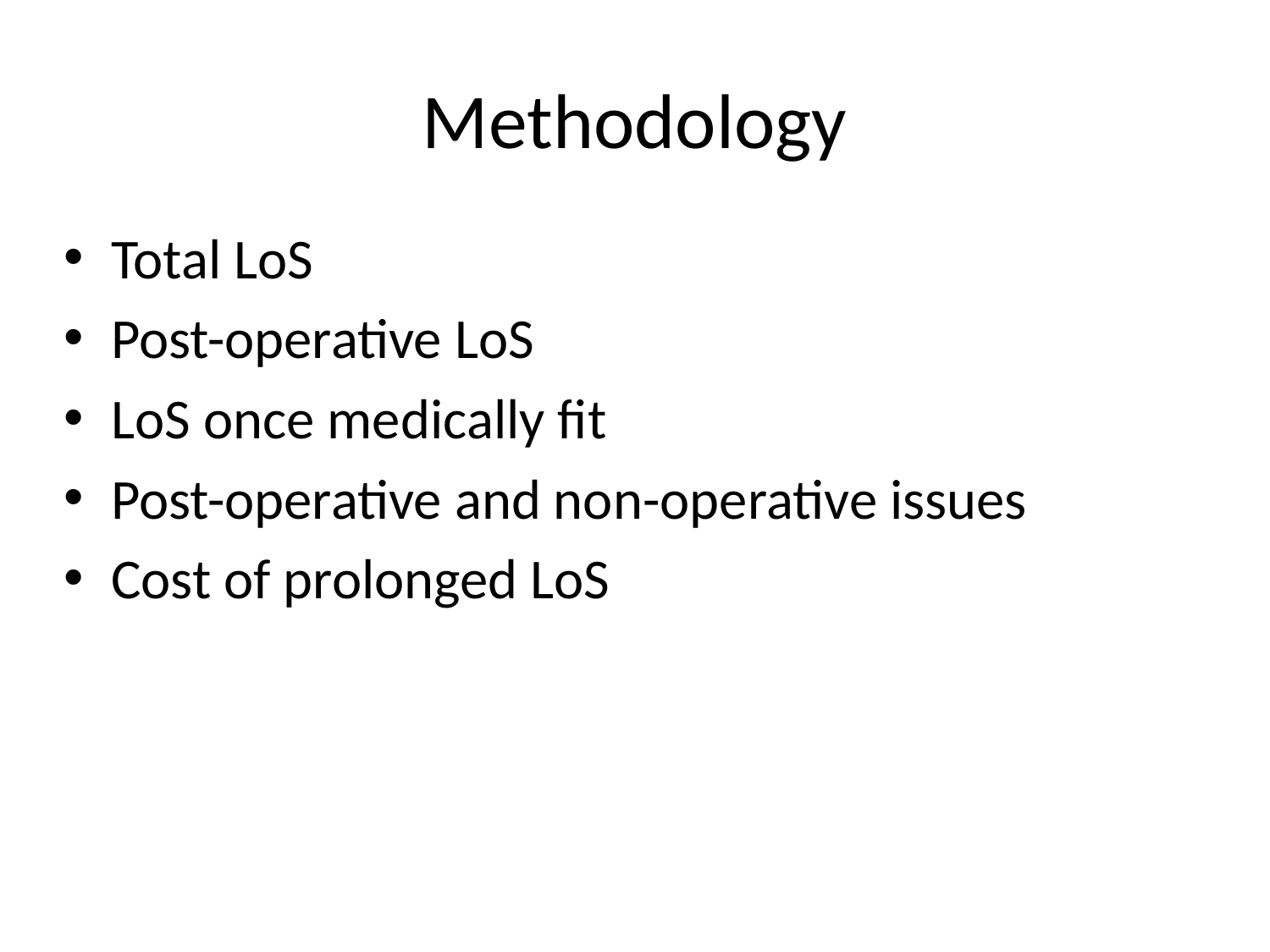

Methodology
Total LoS
Post-operative LoS
LoS once medically fit
Post-operative and non-operative issues
Cost of prolonged LoS